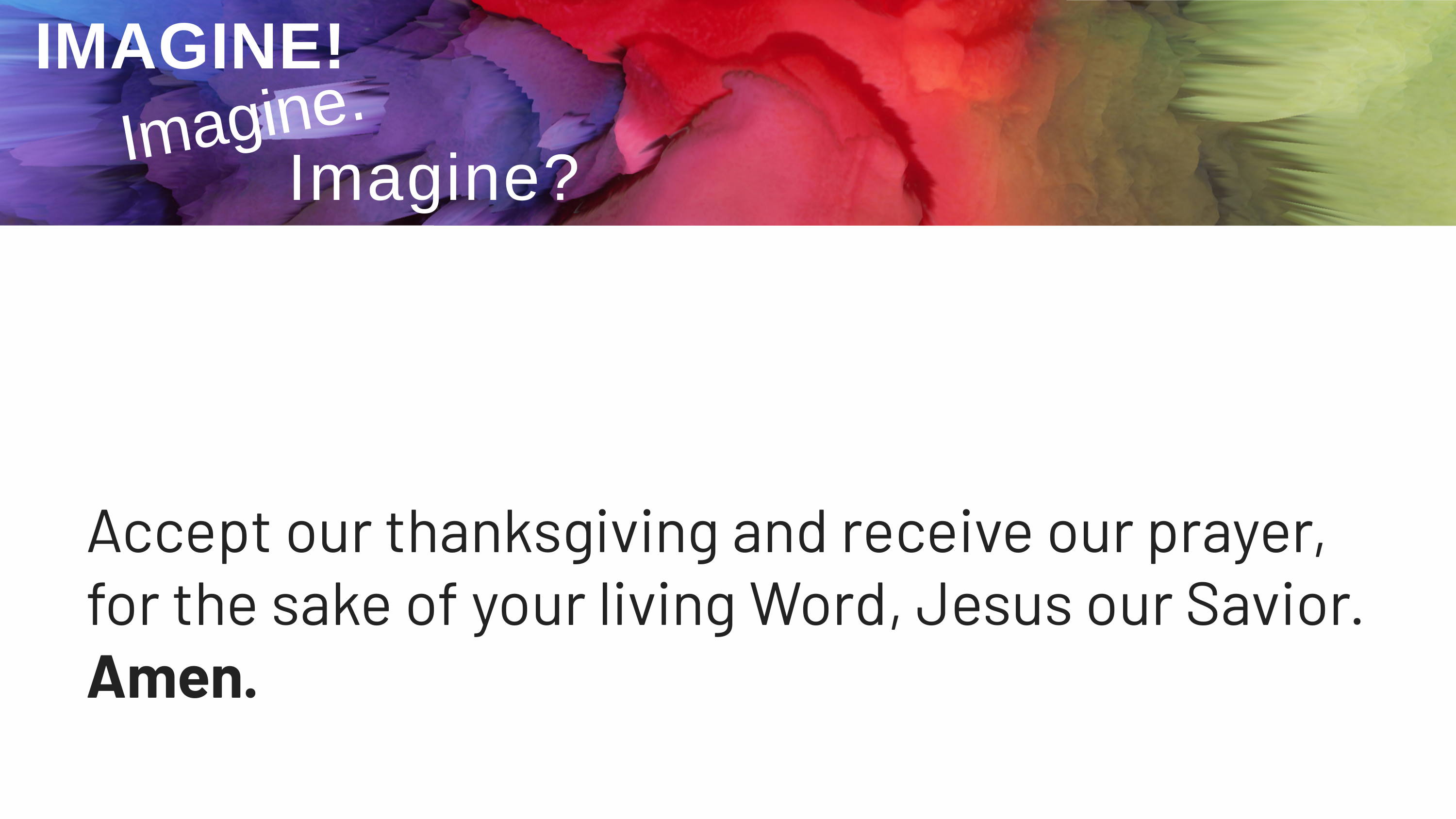

Imagine...
IMAGINE!

Imagine?
Accept our thanksgiving and receive our prayer, for the sake of your living Word, Jesus our Savior. Amen.